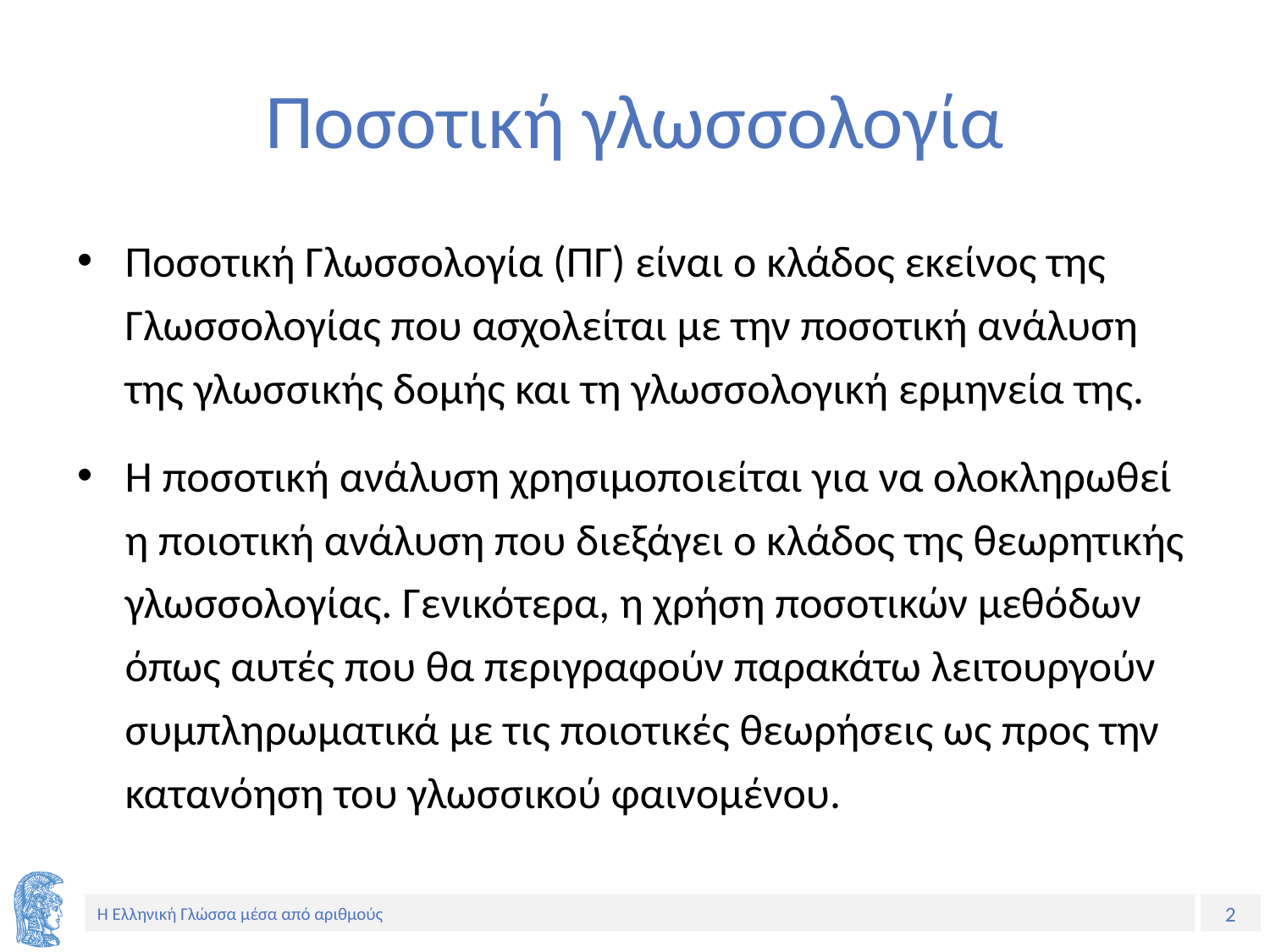

# Ποσοτική γλωσσολογία
Ποσοτική Γλωσσολογία (ΠΓ) είναι ο κλάδος εκείνος της Γλωσσολογίας που ασχολείται με την ποσοτική ανάλυση της γλωσσικής δομής και τη γλωσσολογική ερμηνεία της.
Η ποσοτική ανάλυση χρησιμοποιείται για να ολοκληρωθεί η ποιοτική ανάλυση που διεξάγει ο κλάδος της θεωρητικής γλωσσολογίας. Γενικότερα, η χρήση ποσοτικών μεθόδων όπως αυτές που θα περιγραφούν παρακάτω λειτουργούν συμπληρωματικά με τις ποιοτικές θεωρήσεις ως προς την κατανόηση του γλωσσικού φαινομένου.